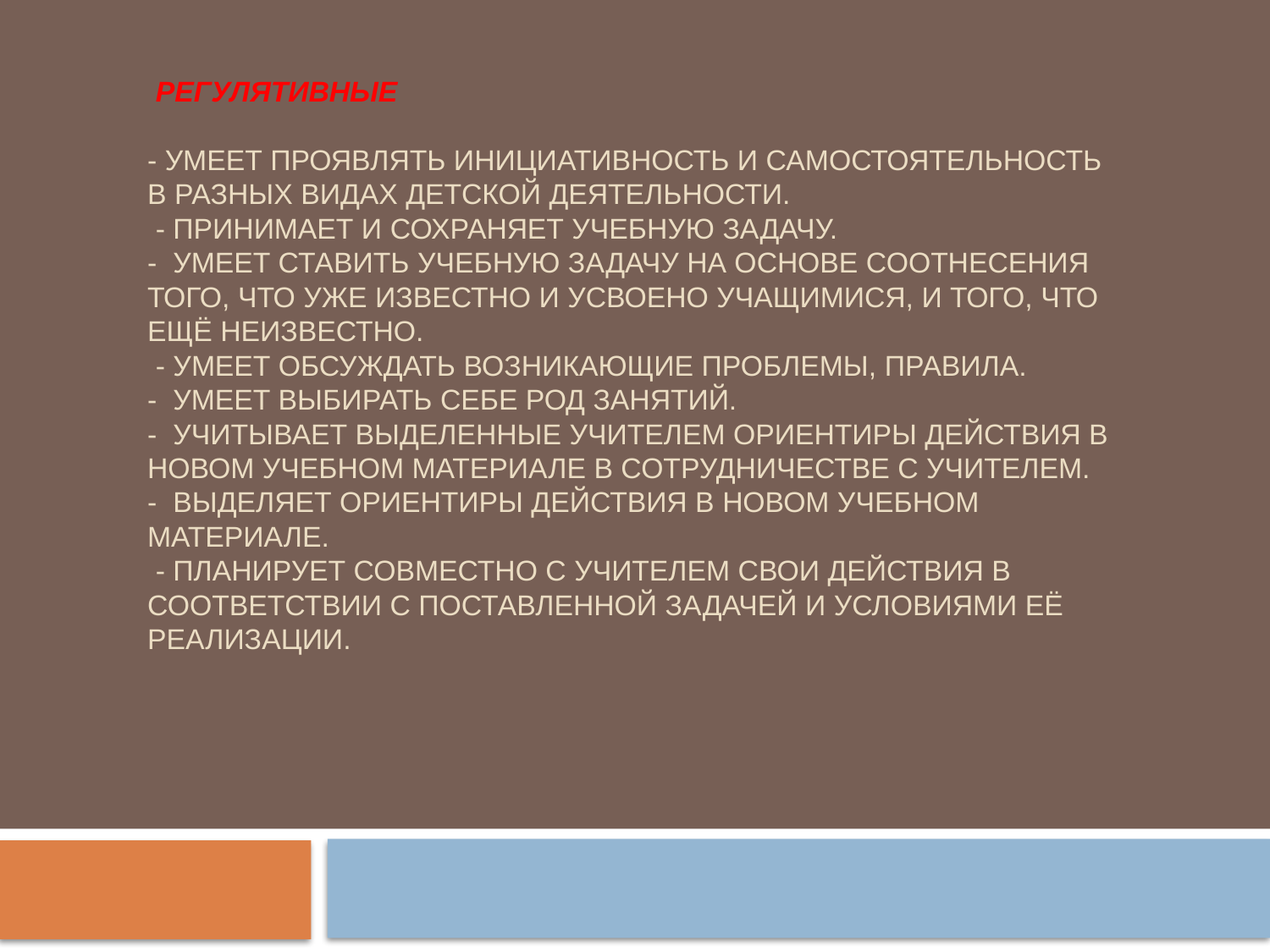

# Регулятивные - Умеет проявлять инициативность и самостоятельность в разных видах детской деятельности. - Принимает и сохраняет учебную задачу. -  Умеет ставить учебную задачу на основе соотнесения того, что уже известно и усвоено учащимися, и того, что ещё неизвестно. - Умеет обсуждать возникающие проблемы, правила. -  Умеет выбирать себе род занятий. -  Учитывает выделенные учителем ориентиры действия в новом учебном материале в сотрудничестве с учителем. -  Выделяет ориентиры действия в новом учебном материале. - Планирует совместно с учителем свои действия в соответствии с поставленной задачей и условиями её реализации.